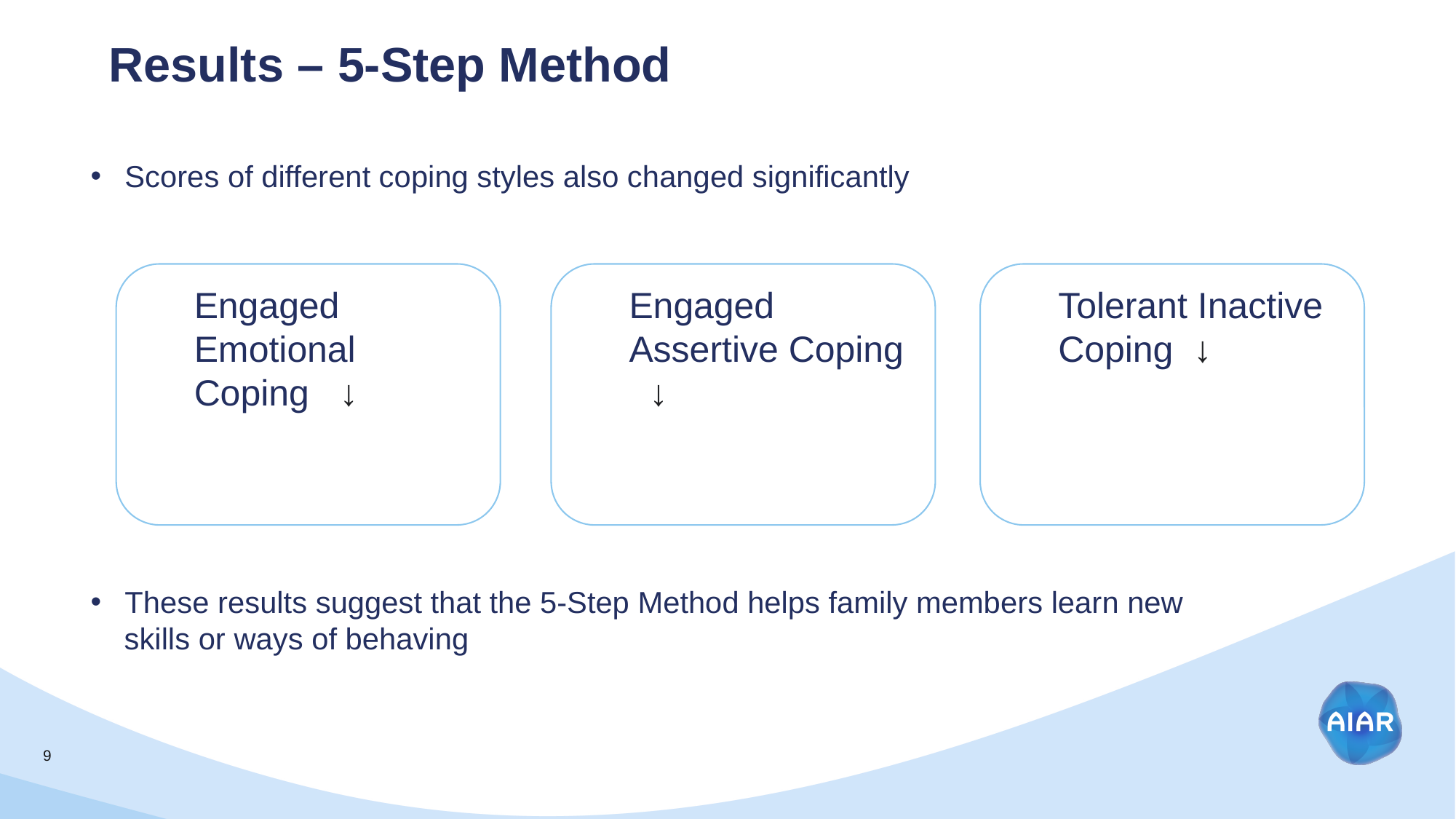

# Results – 5-Step Method
Scores of different coping styles also changed significantly

These results suggest that the 5-Step Method helps family members learn new
    skills or ways of behaving

Tolerant Inactive Coping  ↓
Engaged Emotional Coping   ↓
Engaged Assertive Coping   ↓
9